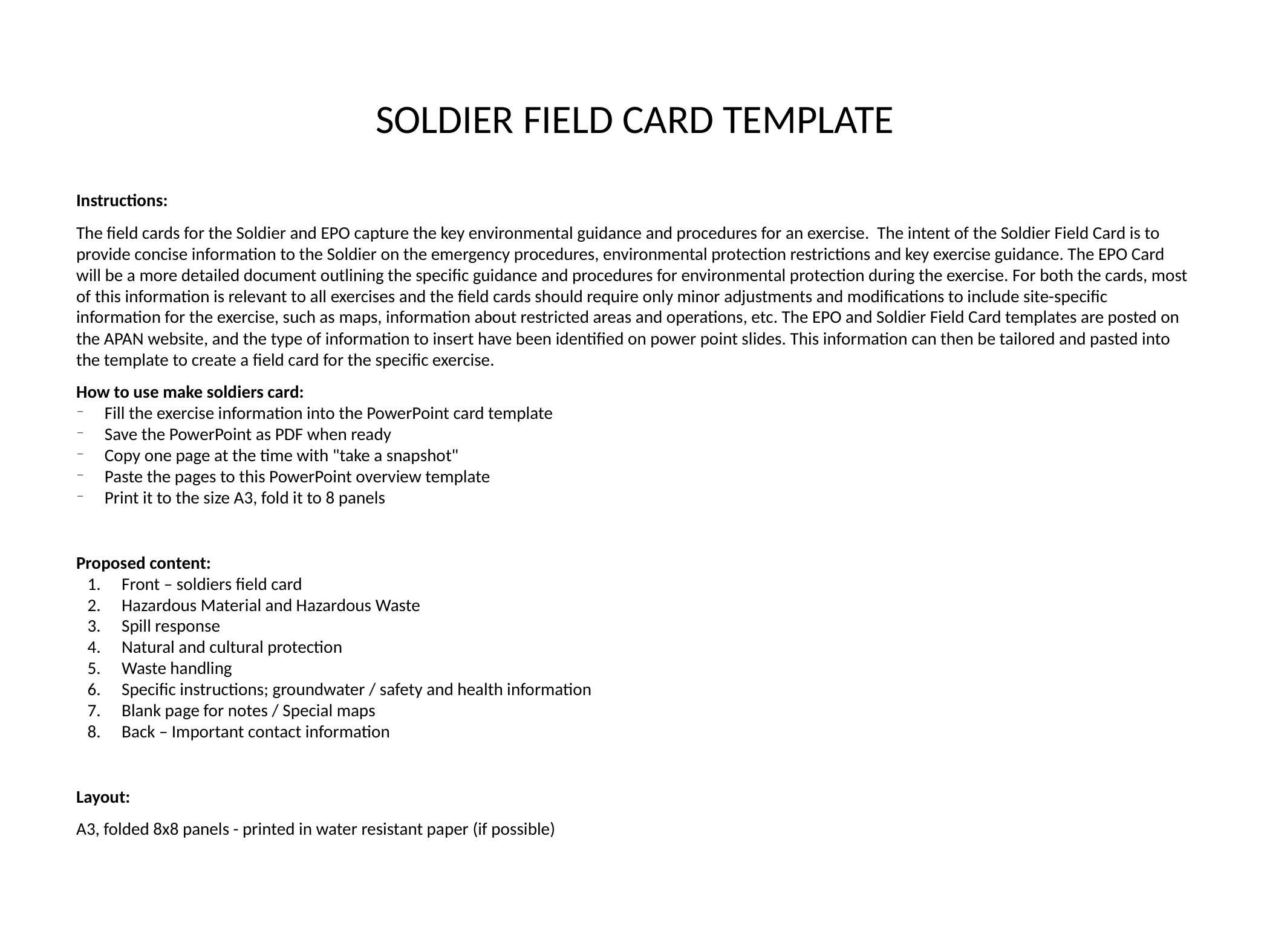

# SOLDIER FIELD CARD TEMPLATE
Instructions:
The field cards for the Soldier and EPO capture the key environmental guidance and procedures for an exercise.  The intent of the Soldier Field Card is to provide concise information to the Soldier on the emergency procedures, environmental protection restrictions and key exercise guidance. The EPO Card will be a more detailed document outlining the specific guidance and procedures for environmental protection during the exercise. For both the cards, most of this information is relevant to all exercises and the field cards should require only minor adjustments and modifications to include site-specific information for the exercise, such as maps, information about restricted areas and operations, etc. The EPO and Soldier Field Card templates are posted on the APAN website, and the type of information to insert have been identified on power point slides. This information can then be tailored and pasted into the template to create a field card for the specific exercise.
How to use make soldiers card:
Fill the exercise information into the PowerPoint card template
Save the PowerPoint as PDF when ready
Copy one page at the time with "take a snapshot"
Paste the pages to this PowerPoint overview template
Print it to the size A3, fold it to 8 panels

Proposed content:
Front – soldiers field card
Hazardous Material and Hazardous Waste
Spill response
Natural and cultural protection
Waste handling
Specific instructions; groundwater / safety and health information
Blank page for notes / Special maps
Back – Important contact information

Layout:
A3, folded 8x8 panels - printed in water resistant paper (if possible)